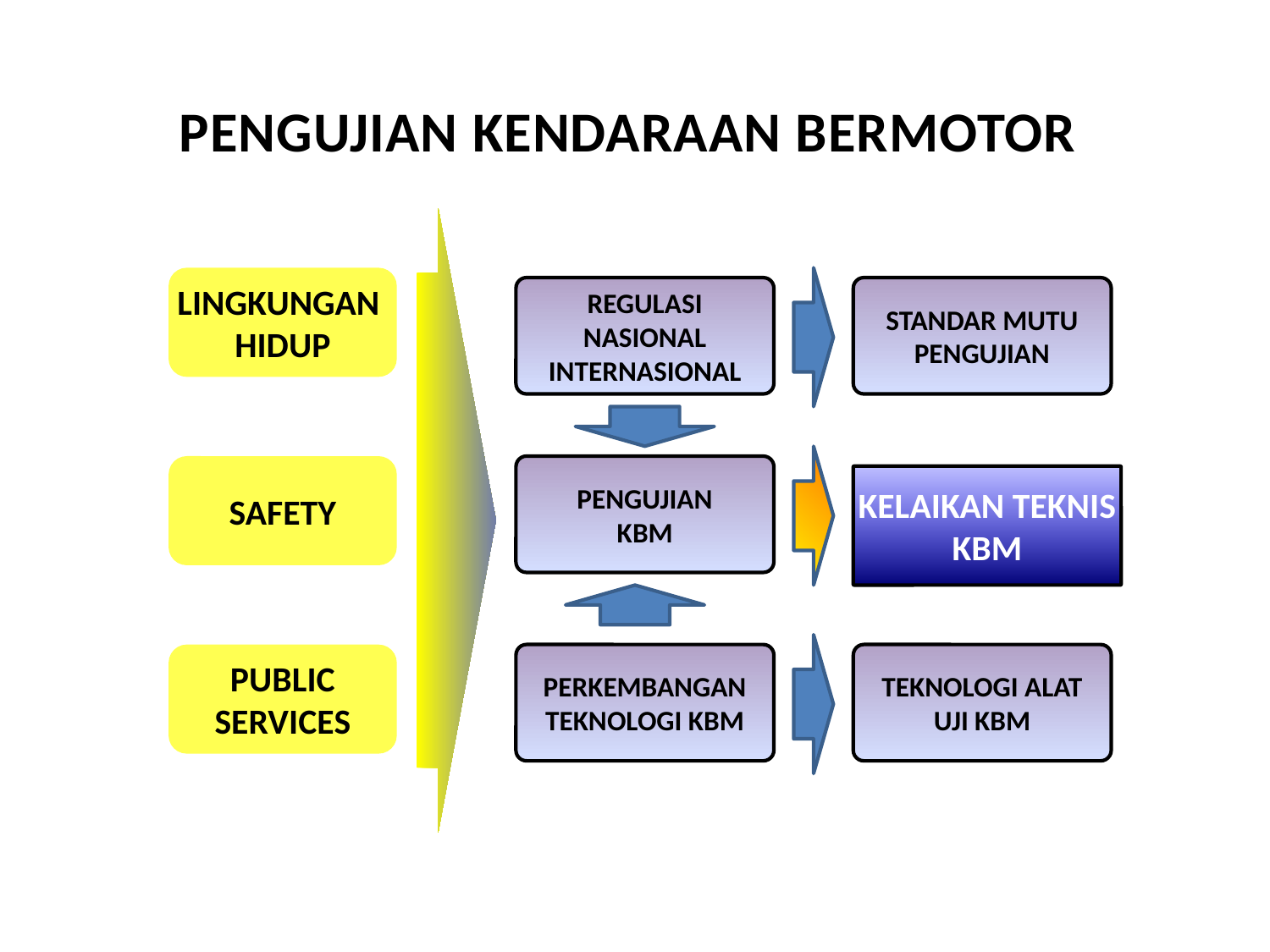

PENGUJIAN KENDARAAN BERMOTOR

LINGKUNGAN
HIDUP
REGULASI
NASIONAL
INTERNASIONAL
STANDAR MUTU
PENGUJIAN

SAFETY
PENGUJIAN
KBM
KELAIKAN TEKNIS
KBM

PUBLIC
SERVICES
PERKEMBANGAN
TEKNOLOGI KBM
TEKNOLOGI ALAT
UJI KBM